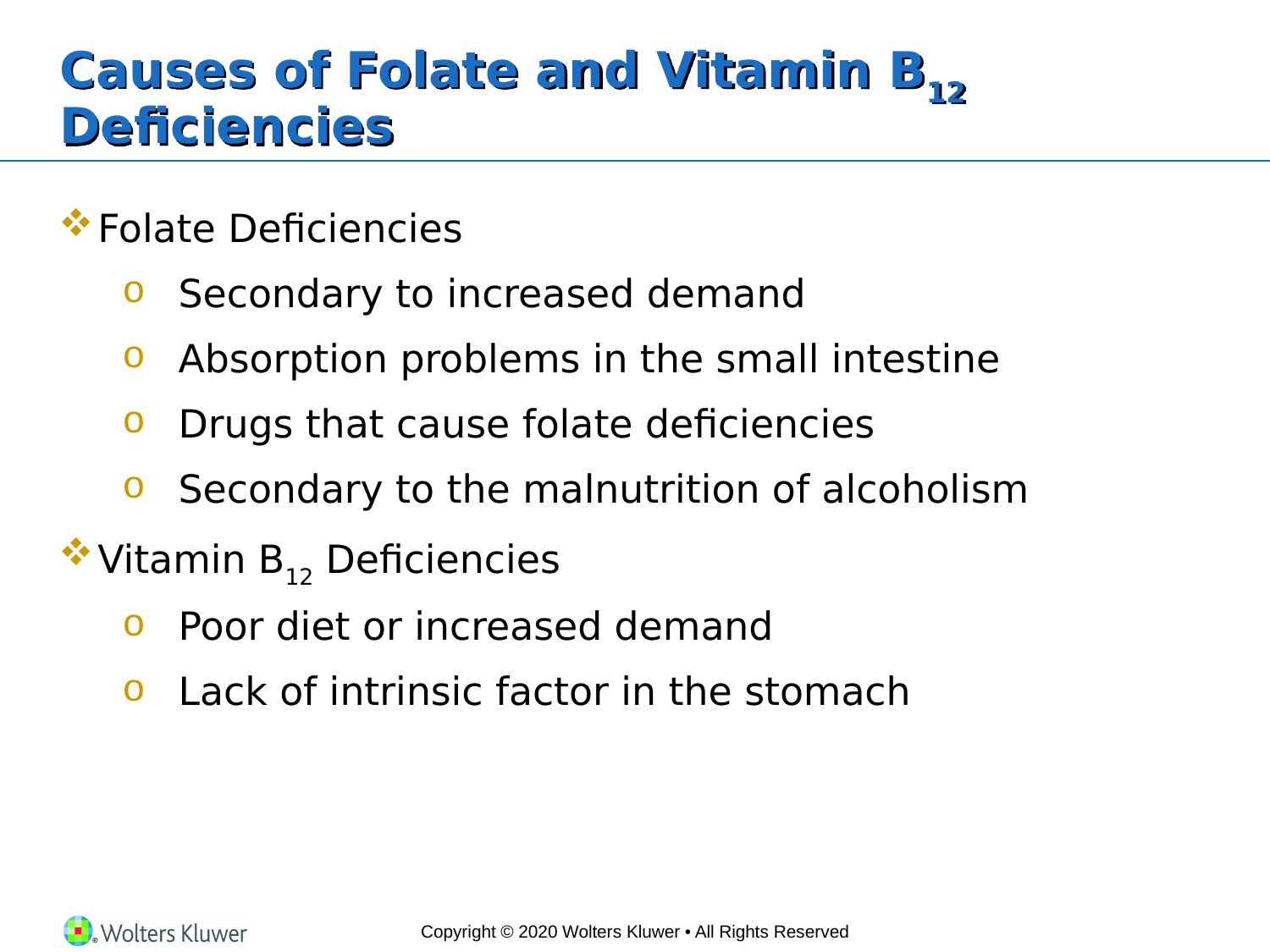

# Causes of Folate and Vitamin B12 Deficiencies
Folate Deficiencies
Secondary to increased demand
Absorption problems in the small intestine
Drugs that cause folate deficiencies
Secondary to the malnutrition of alcoholism
Vitamin B12 Deficiencies
Poor diet or increased demand
Lack of intrinsic factor in the stomach